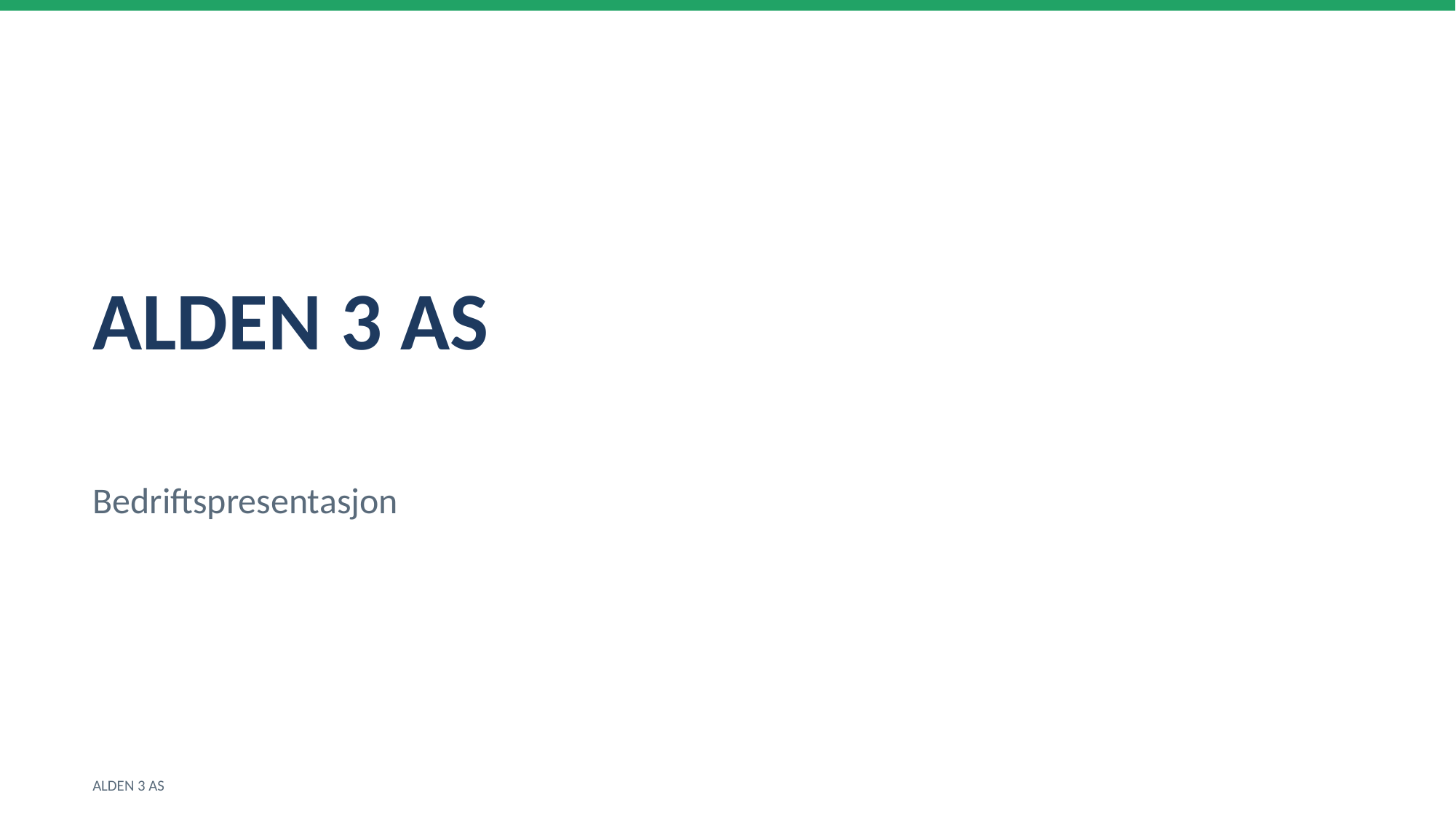

ALDEN 3 AS
Bedriftspresentasjon
ALDEN 3 AS